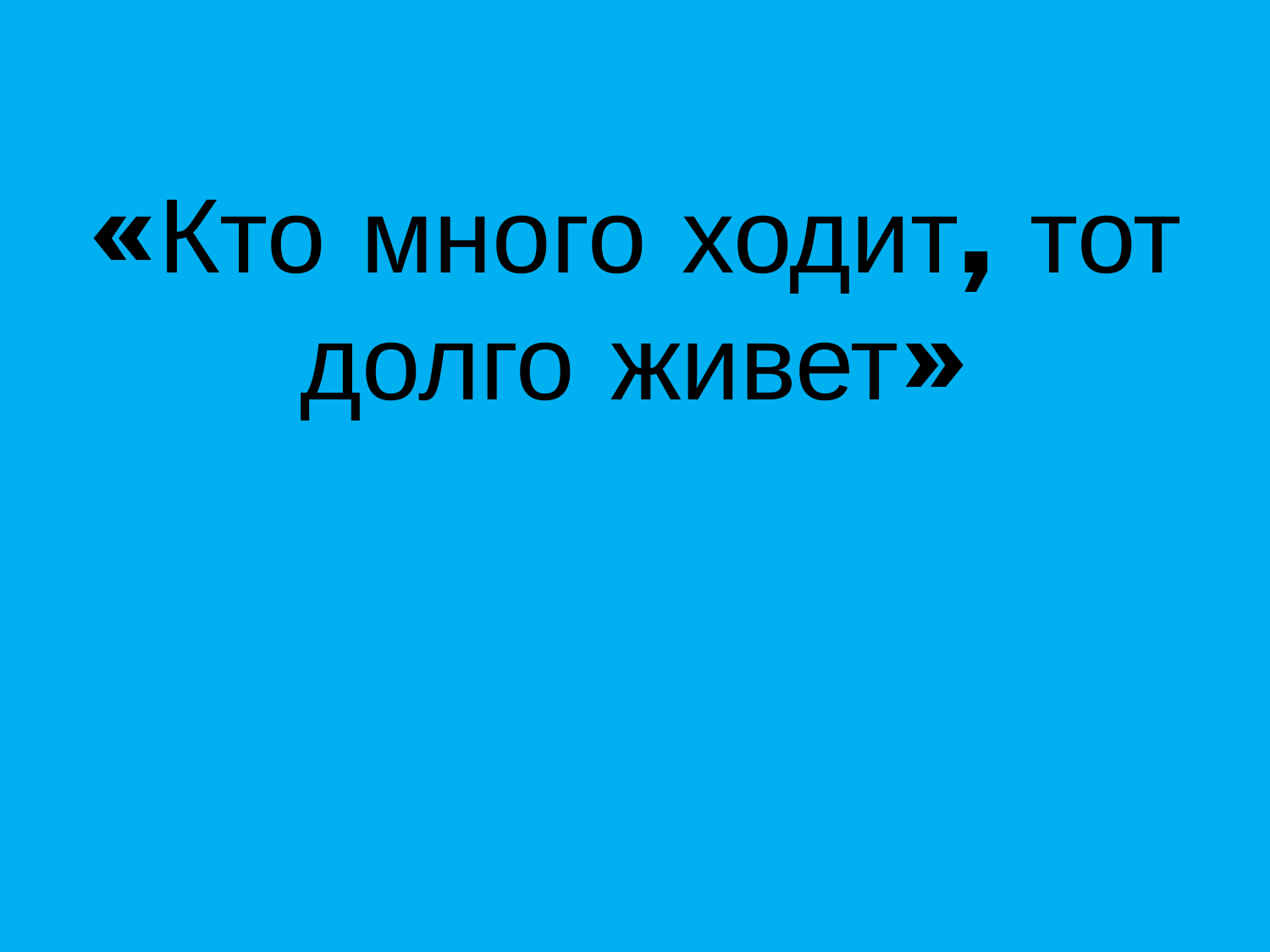

# «Кто много ходит, тот долго живет»